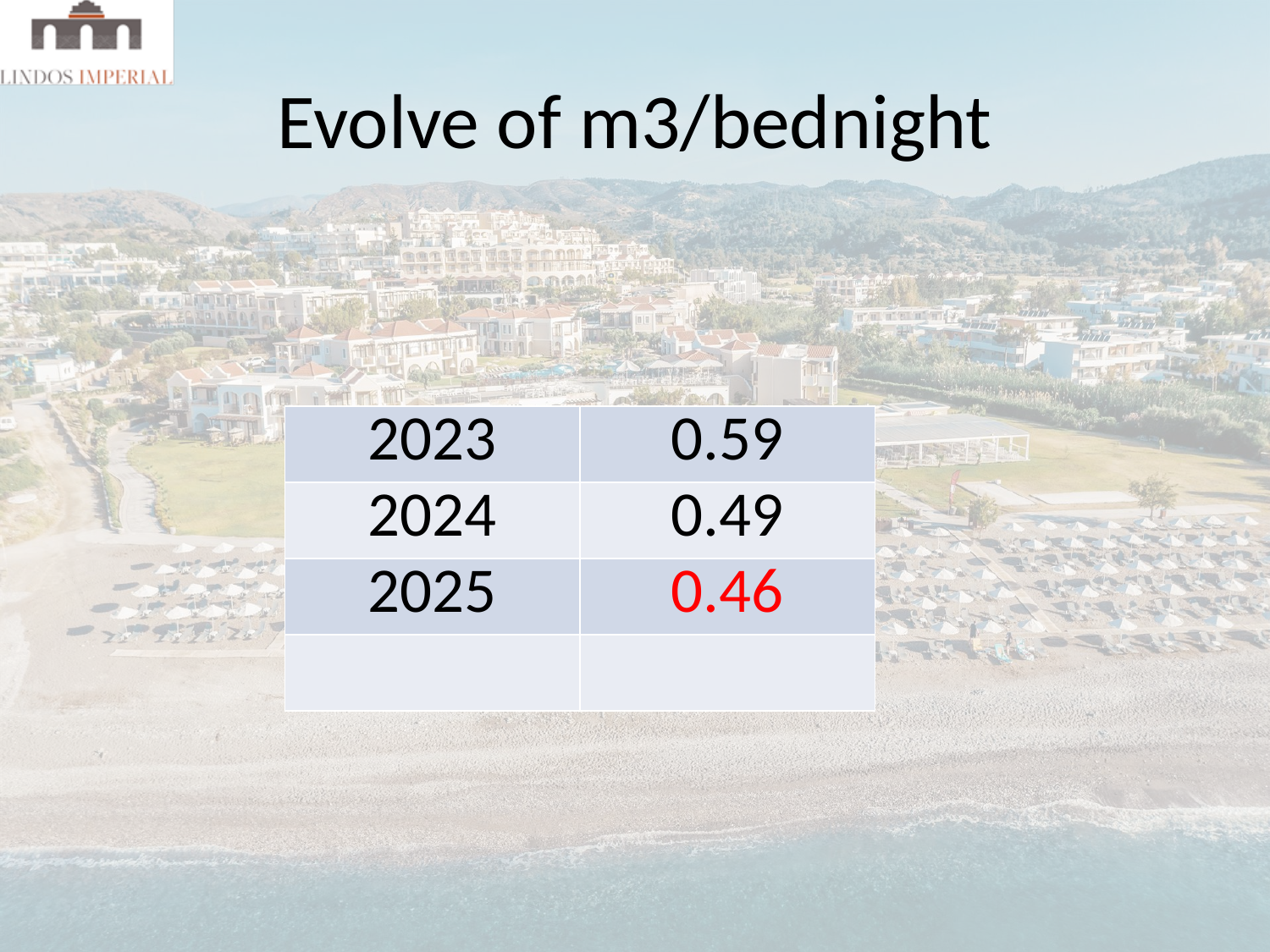

# Evolve of m3/bednight
| 2023 | 0.59 |
| --- | --- |
| 2024 | 0.49 |
| 2025 | 0.46 |
|  |  |